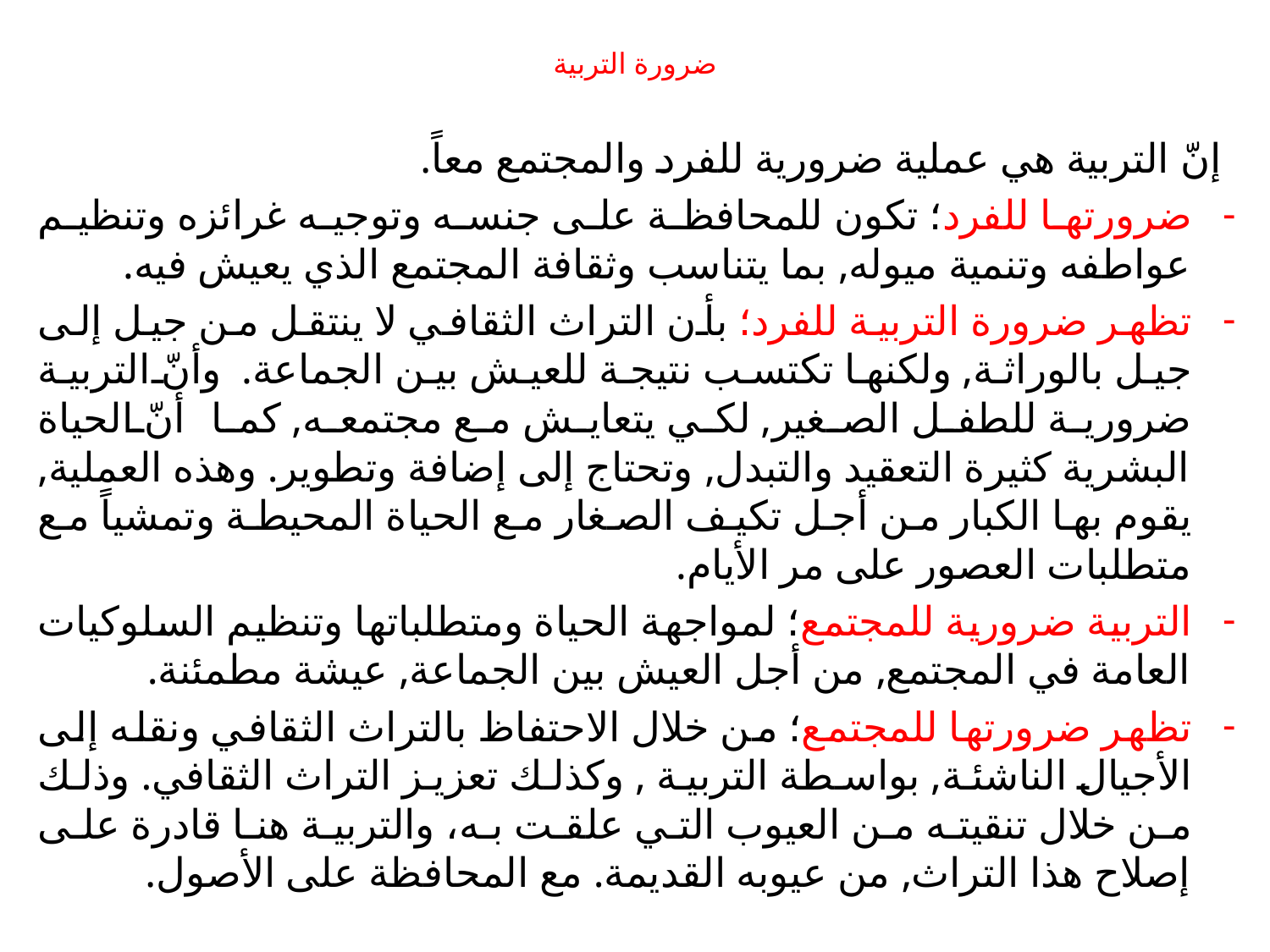

# ضرورة التربية
 إنّ التربية هي عملية ضرورية للفرد والمجتمع معاً.
ضرورتها للفرد؛ تكون للمحافظة على جنسه وتوجيه غرائزه وتنظيم عواطفه وتنمية ميوله, بما يتناسب وثقافة المجتمع الذي يعيش فيه.
تظهر ضرورة التربية للفرد؛ بأن التراث الثقافي لا ينتقل من جيل إلى جيل بالوراثة, ولكنها تكتسب نتيجة للعيش بين الجماعة. وأنّ التربية ضرورية للطفل الصغير, لكي يتعايش مع مجتمعه, كما أنّ الحياة البشرية كثيرة التعقيد والتبدل, وتحتاج إلى إضافة وتطوير. وهذه العملية, يقوم بها الكبار من أجل تكيف الصغار مع الحياة المحيطة وتمشياً مع متطلبات العصور على مر الأيام.
التربية ضرورية للمجتمع؛ لمواجهة الحياة ومتطلباتها وتنظيم السلوكيات العامة في المجتمع, من أجل العيش بين الجماعة, عيشة مطمئنة.
تظهر ضرورتها للمجتمع؛ من خلال الاحتفاظ بالتراث الثقافي ونقله إلى الأجيال الناشئة, بواسطة التربية , وكذلك تعزيز التراث الثقافي. وذلك من خلال تنقيته من العيوب التي علقت به، والتربية هنا قادرة على إصلاح هذا التراث, من عيوبه القديمة. مع المحافظة على الأصول.